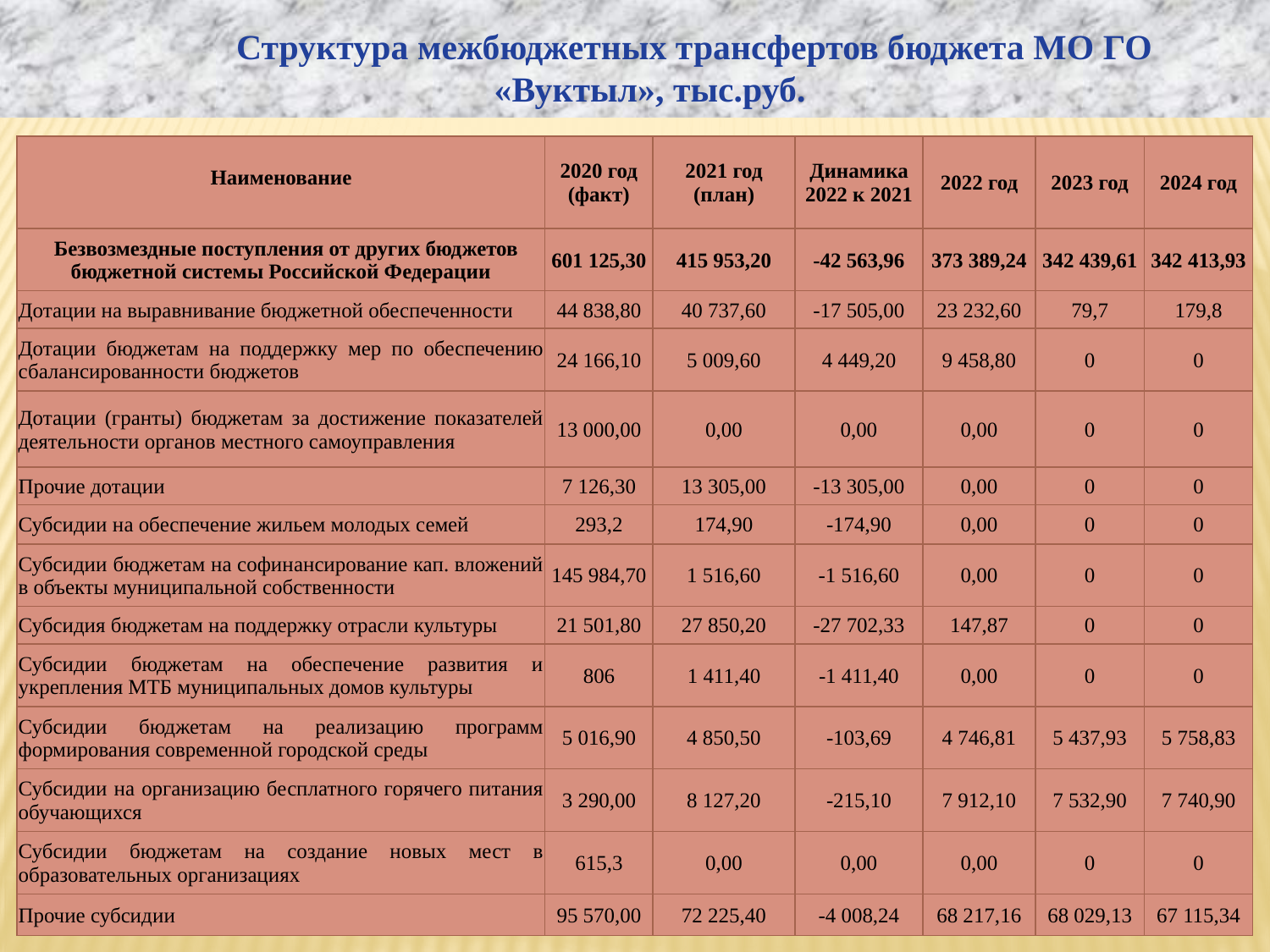

Структура межбюджетных трансфертов бюджета МО ГО «Вуктыл», тыс.руб.
| Наименование | 2020 год (факт) | 2021 год (план) | Динамика 2022 к 2021 | 2022 год | 2023 год | 2024 год |
| --- | --- | --- | --- | --- | --- | --- |
| Безвозмездные поступления от других бюджетов бюджетной системы Российской Федерации | 601 125,30 | 415 953,20 | -42 563,96 | 373 389,24 | 342 439,61 | 342 413,93 |
| Дотации на выравнивание бюджетной обеспеченности | 44 838,80 | 40 737,60 | -17 505,00 | 23 232,60 | 79,7 | 179,8 |
| Дотации бюджетам на поддержку мер по обеспечению сбалансированности бюджетов | 24 166,10 | 5 009,60 | 4 449,20 | 9 458,80 | 0 | 0 |
| Дотации (гранты) бюджетам за достижение показателей деятельности органов местного самоуправления | 13 000,00 | 0,00 | 0,00 | 0,00 | 0 | 0 |
| Прочие дотации | 7 126,30 | 13 305,00 | -13 305,00 | 0,00 | 0 | 0 |
| Субсидии на обеспечение жильем молодых семей | 293,2 | 174,90 | -174,90 | 0,00 | 0 | 0 |
| Субсидии бюджетам на софинансирование кап. вложений в объекты муниципальной собственности | 145 984,70 | 1 516,60 | -1 516,60 | 0,00 | 0 | 0 |
| Субсидия бюджетам на поддержку отрасли культуры | 21 501,80 | 27 850,20 | -27 702,33 | 147,87 | 0 | 0 |
| Субсидии бюджетам на обеспечение развития и укрепления МТБ муниципальных домов культуры | 806 | 1 411,40 | -1 411,40 | 0,00 | 0 | 0 |
| Субсидии бюджетам на реализацию программ формирования современной городской среды | 5 016,90 | 4 850,50 | -103,69 | 4 746,81 | 5 437,93 | 5 758,83 |
| Субсидии на организацию бесплатного горячего питания обучающихся | 3 290,00 | 8 127,20 | -215,10 | 7 912,10 | 7 532,90 | 7 740,90 |
| Субсидии бюджетам на создание новых мест в образовательных организациях | 615,3 | 0,00 | 0,00 | 0,00 | 0 | 0 |
| Прочие субсидии | 95 570,00 | 72 225,40 | -4 008,24 | 68 217,16 | 68 029,13 | 67 115,34 |